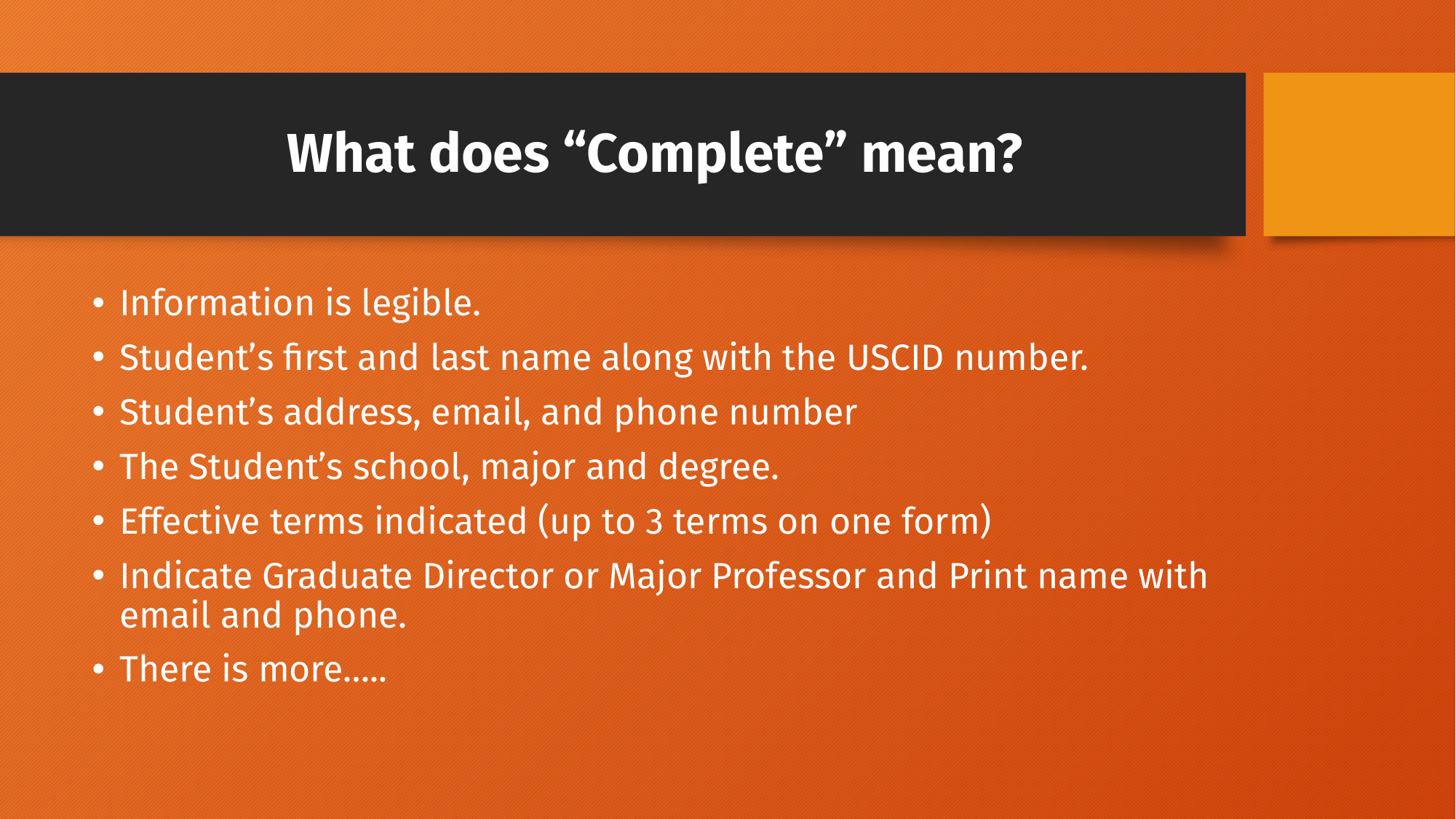

# What does “Complete” mean?
Information is legible.
Student’s first and last name along with the USCID number.
Student’s address, email, and phone number
The Student’s school, major and degree.
Effective terms indicated (up to 3 terms on one form)
Indicate Graduate Director or Major Professor and Print name with email and phone.
There is more…..